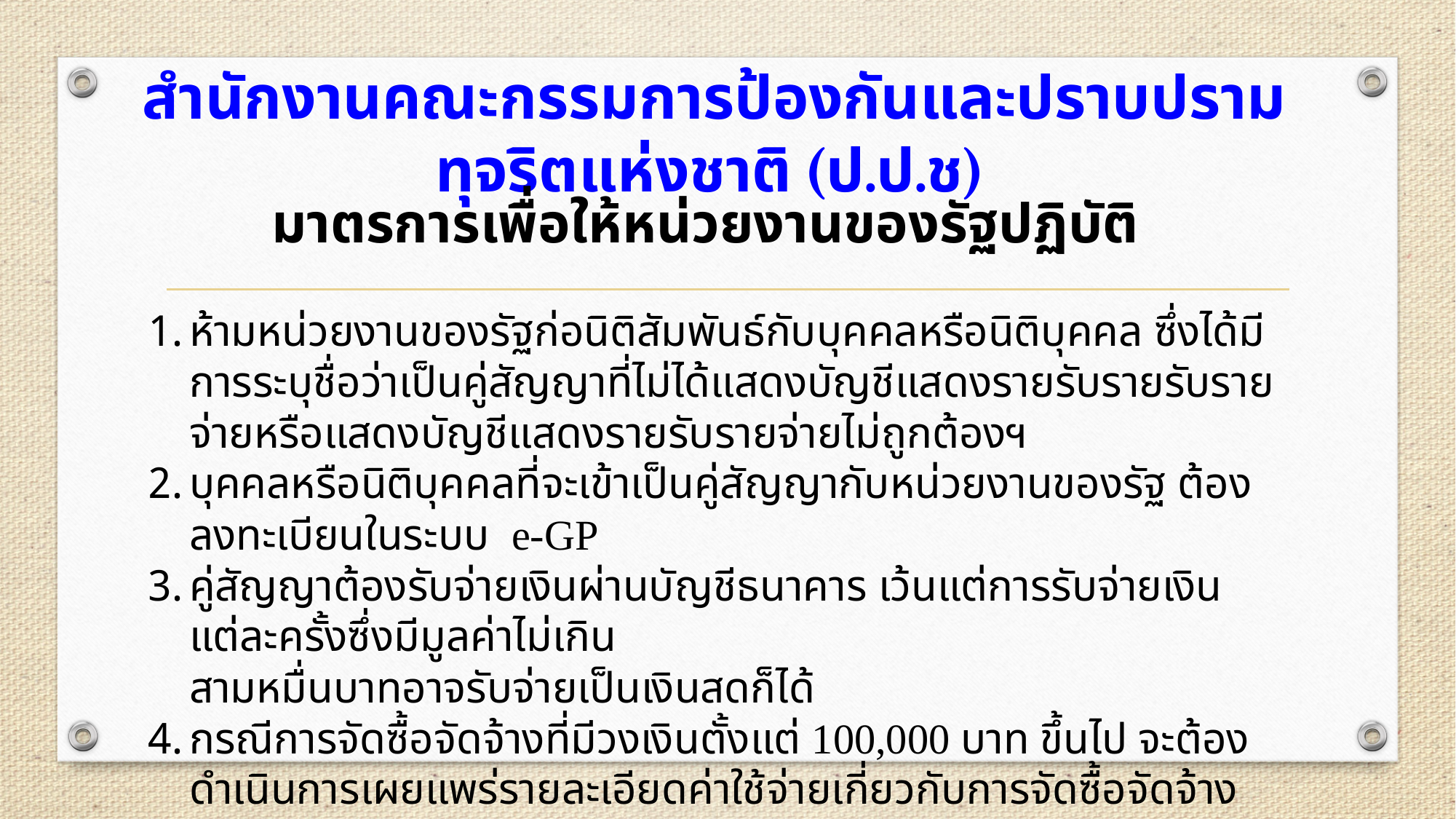

# สำนักงานคณะกรรมการป้องกันและปราบปรามทุจริตแห่งชาติ (ป.ป.ช)
มาตรการเพื่อให้หน่วยงานของรัฐปฏิบัติ
ห้ามหน่วยงานของรัฐก่อนิติสัมพันธ์กับบุคคลหรือนิติบุคคล ซึ่งได้มีการระบุชื่อว่าเป็นคู่สัญญาที่ไม่ได้แสดงบัญชีแสดงรายรับรายรับรายจ่ายหรือแสดงบัญชีแสดงรายรับรายจ่ายไม่ถูกต้องฯ
บุคคลหรือนิติบุคคลที่จะเข้าเป็นคู่สัญญากับหน่วยงานของรัฐ ต้องลงทะเบียนในระบบ  e-GP
คู่สัญญาต้องรับจ่ายเงินผ่านบัญชีธนาคาร เว้นแต่การรับจ่ายเงินแต่ละครั้งซึ่งมีมูลค่าไม่เกิน
สามหมื่นบาทอาจรับจ่ายเป็นเงินสดก็ได้
กรณีการจัดซื้อจัดจ้างที่มีวงเงินตั้งแต่ 100,000 บาท ขึ้นไป จะต้องดำเนินการเผยแพร่รายละเอียดค่าใช้จ่ายเกี่ยวกับการจัดซื้อจัดจ้าง ราคากลาง และการคำนวณราคากลางให้สาธารณชนรับทราบ